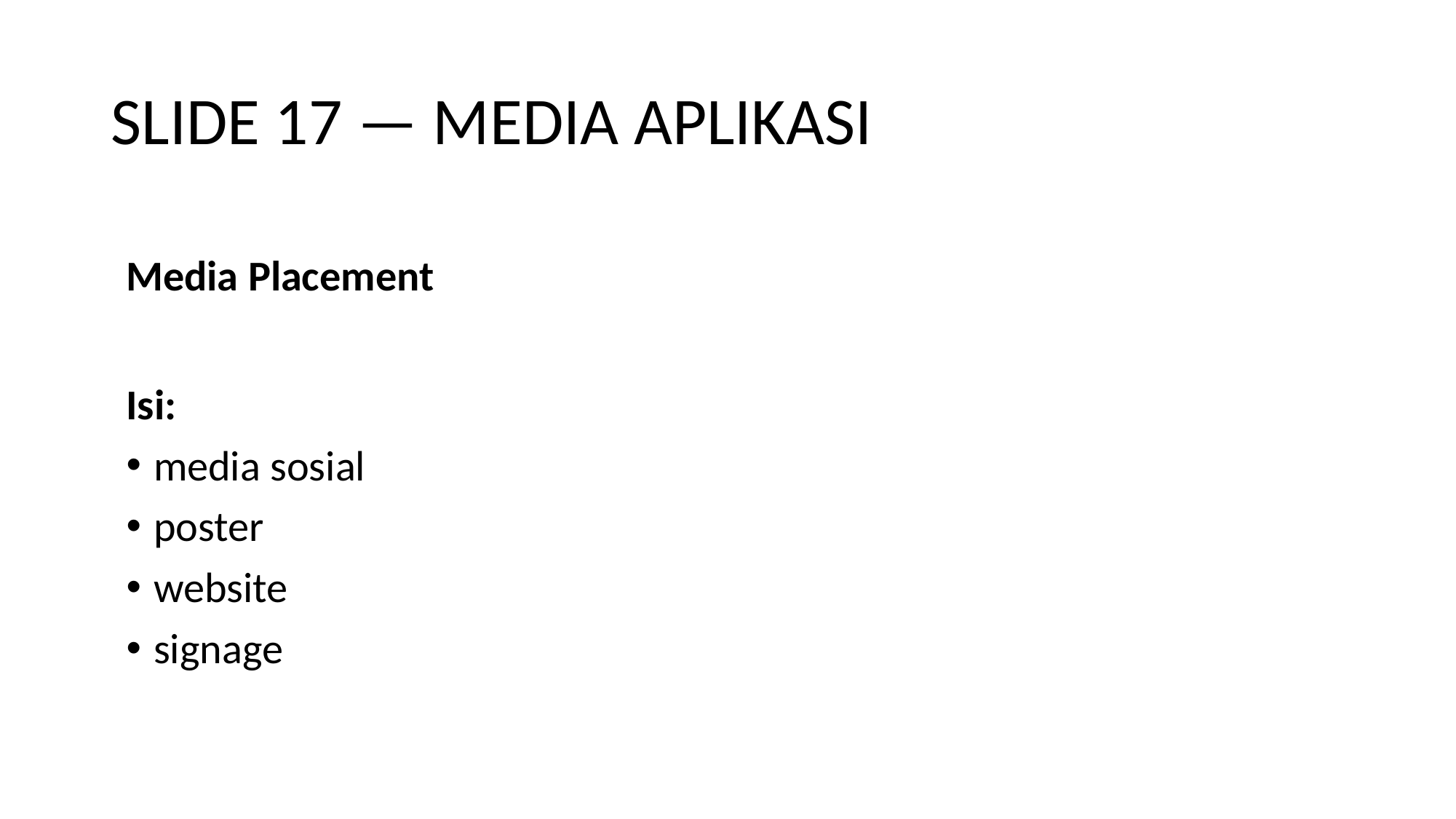

# SLIDE 17 — MEDIA APLIKASI
Media Placement
Isi:
media sosial
poster
website
signage